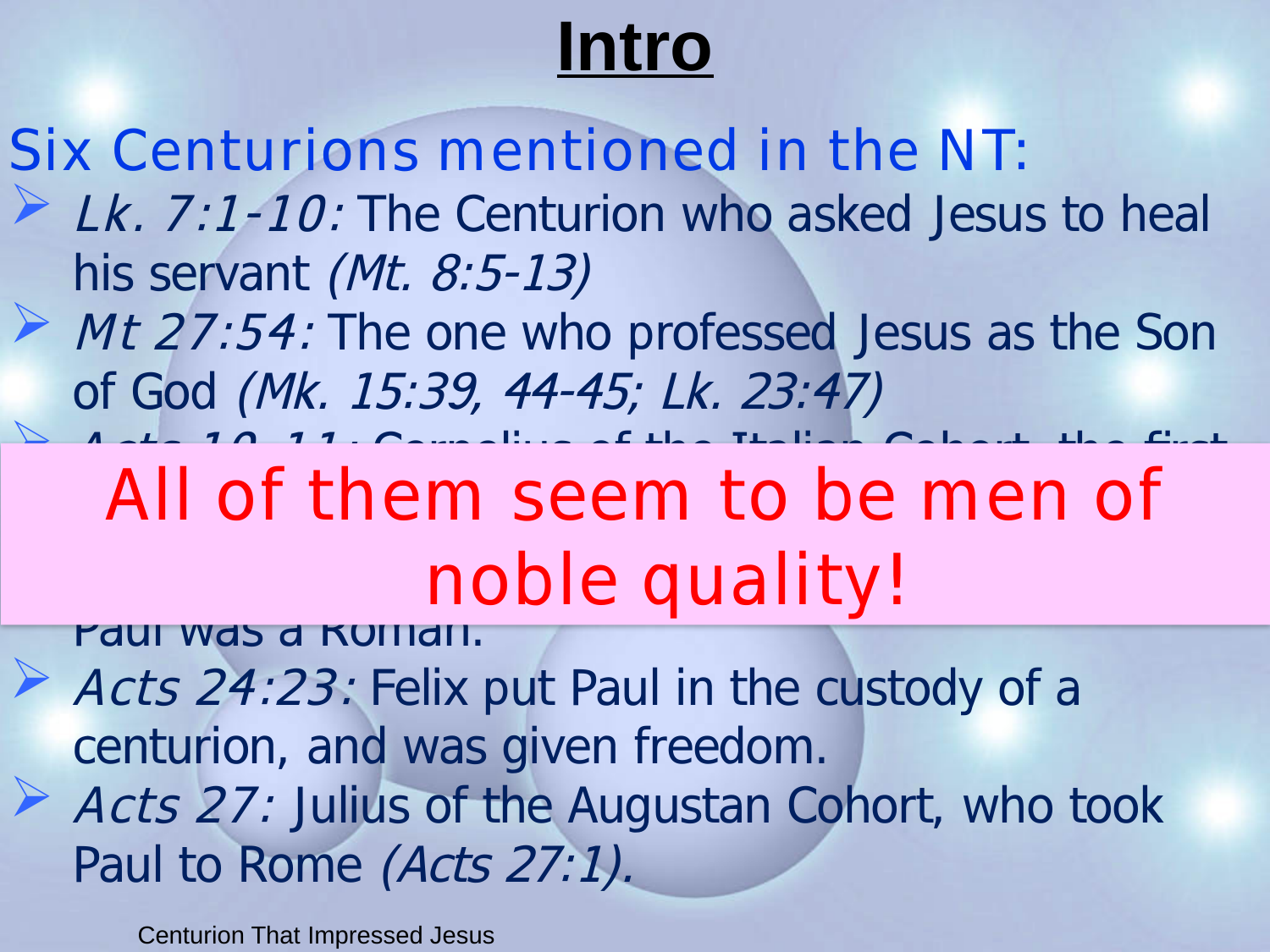

# Intro
Six Centurions mentioned in the NT:
Lk. 7:1-10: The Centurion who asked Jesus to heal his servant (Mt. 8:5-13)
Mt 27:54: The one who professed Jesus as the Son of God (Mk. 15:39, 44-45; Lk. 23:47)
Acts 10-11: Cornelius of the Italian Cohort, the first Gentile convert.
Acts 22:25-26: The centurion who reported that Paul was a Roman.
Acts 24:23: Felix put Paul in the custody of a centurion, and was given freedom.
Acts 27: Julius of the Augustan Cohort, who took Paul to Rome (Acts 27:1).
All of them seem to be men of noble quality!
Centurion That Impressed Jesus